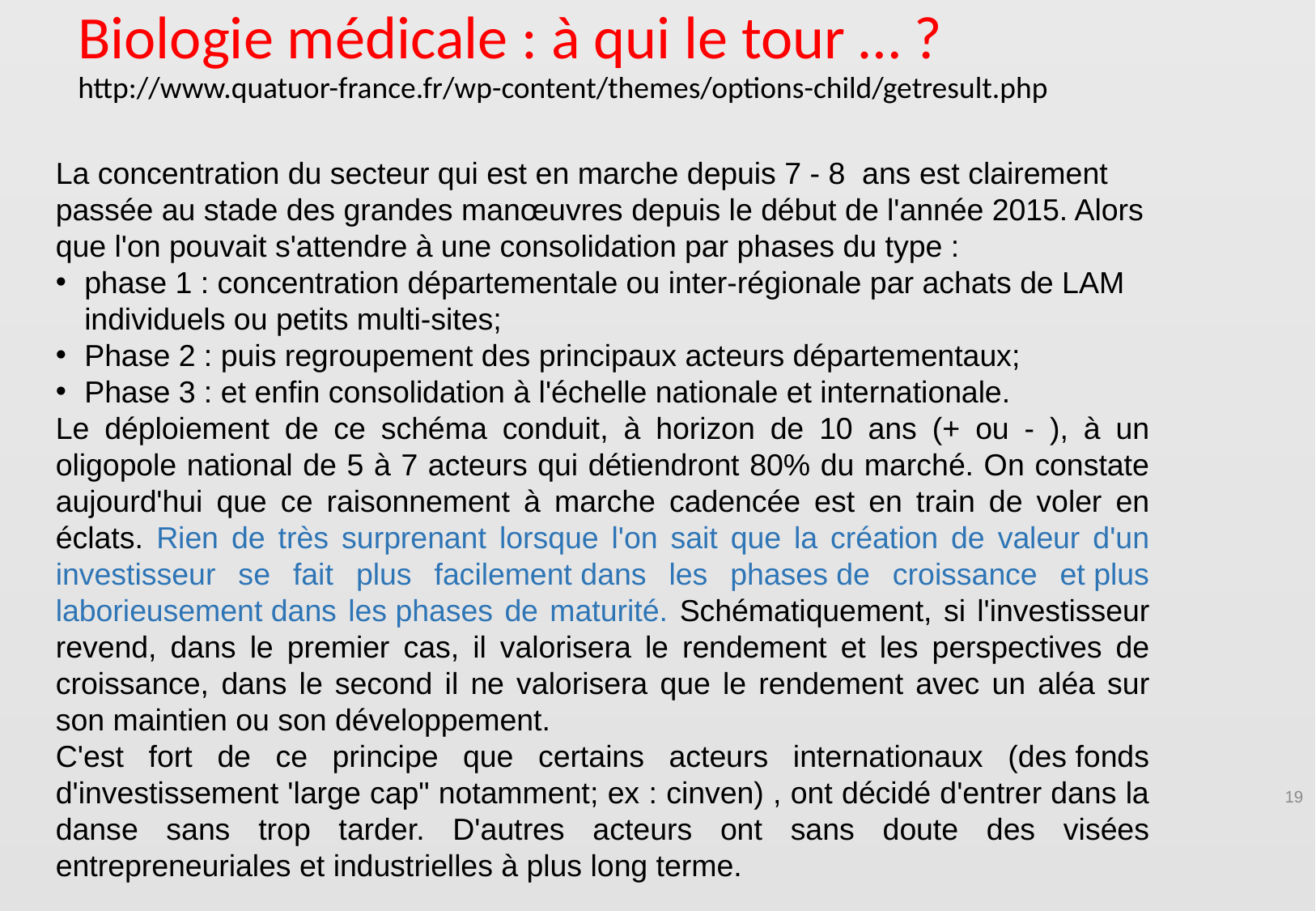

# Biologie médicale : à qui le tour … ? http://www.quatuor-france.fr/wp-content/themes/options-child/getresult.php

La concentration du secteur qui est en marche depuis 7 - 8  ans est clairement passée au stade des grandes manœuvres depuis le début de l'année 2015. Alors que l'on pouvait s'attendre à une consolidation par phases du type :
phase 1 : concentration départementale ou inter-régionale par achats de LAM individuels ou petits multi-sites;
Phase 2 : puis regroupement des principaux acteurs départementaux;
Phase 3 : et enfin consolidation à l'échelle nationale et internationale.
Le déploiement de ce schéma conduit, à horizon de 10 ans (+ ou - ), à un oligopole national de 5 à 7 acteurs qui détiendront 80% du marché. On constate aujourd'hui que ce raisonnement à marche cadencée est en train de voler en éclats. Rien de très surprenant lorsque l'on sait que la création de valeur d'un investisseur se fait plus facilement dans les phases de croissance et plus laborieusement dans les phases de maturité. Schématiquement, si l'investisseur revend, dans le premier cas, il valorisera le rendement et les perspectives de croissance, dans le second il ne valorisera que le rendement avec un aléa sur son maintien ou son développement.
C'est fort de ce principe que certains acteurs internationaux (des fonds d'investissement 'large cap" notamment; ex : cinven) , ont décidé d'entrer dans la danse sans trop tarder. D'autres acteurs ont sans doute des visées entrepreneuriales et industrielles à plus long terme.
|  |  |  |
| --- | --- | --- |
19